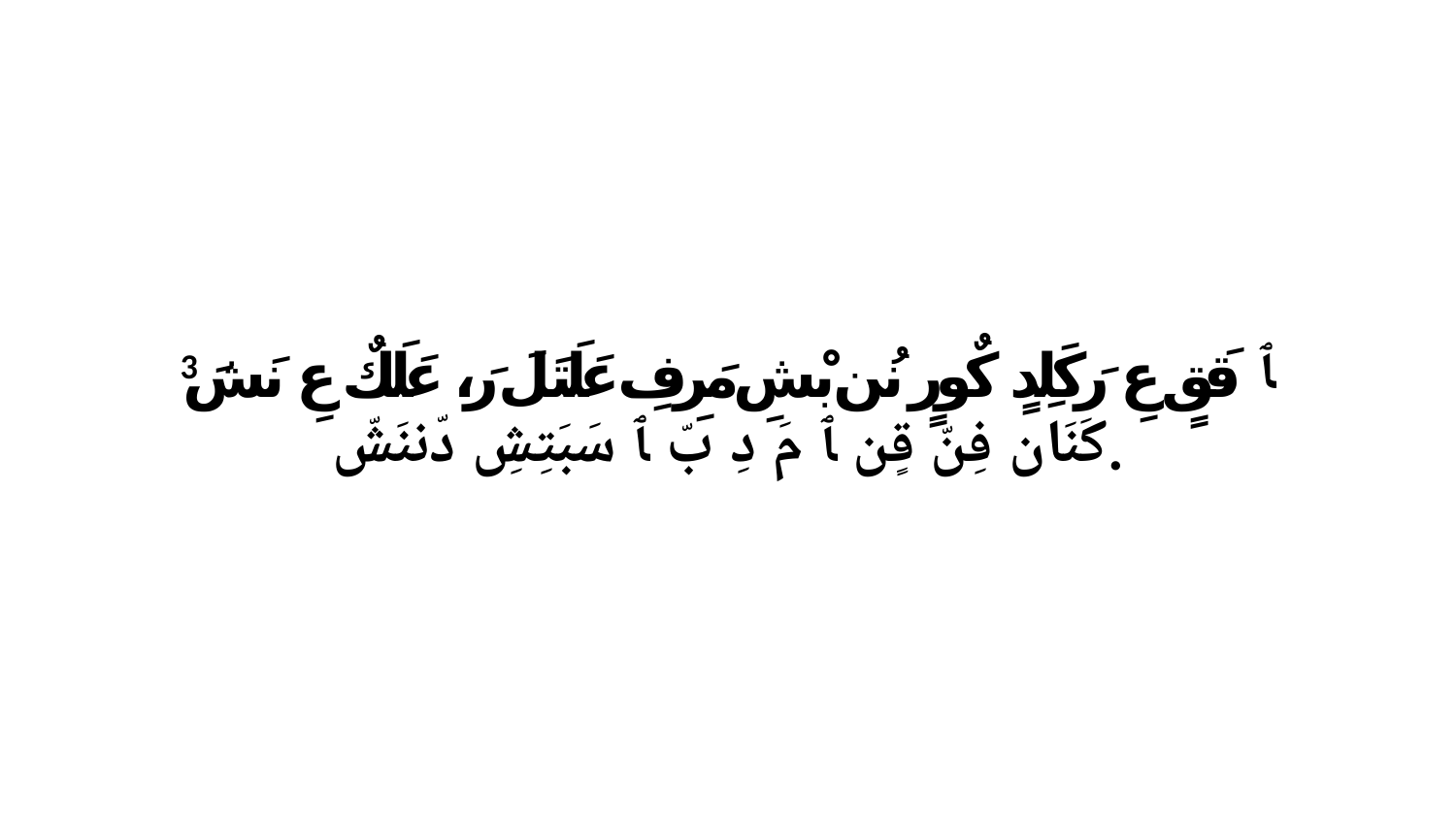

3 ﭑ قَقٍ عِ رَكَلِدٍ كٌورٍ نُن بْشِ مَرِفِ عَلَتَلَ رَ، عَلَكٌ عِ نَشَ كَنَان فِنّ قٍن ﭑ مَ دِ بّ ﭑ سَبَتِشِ دّننَشّ.